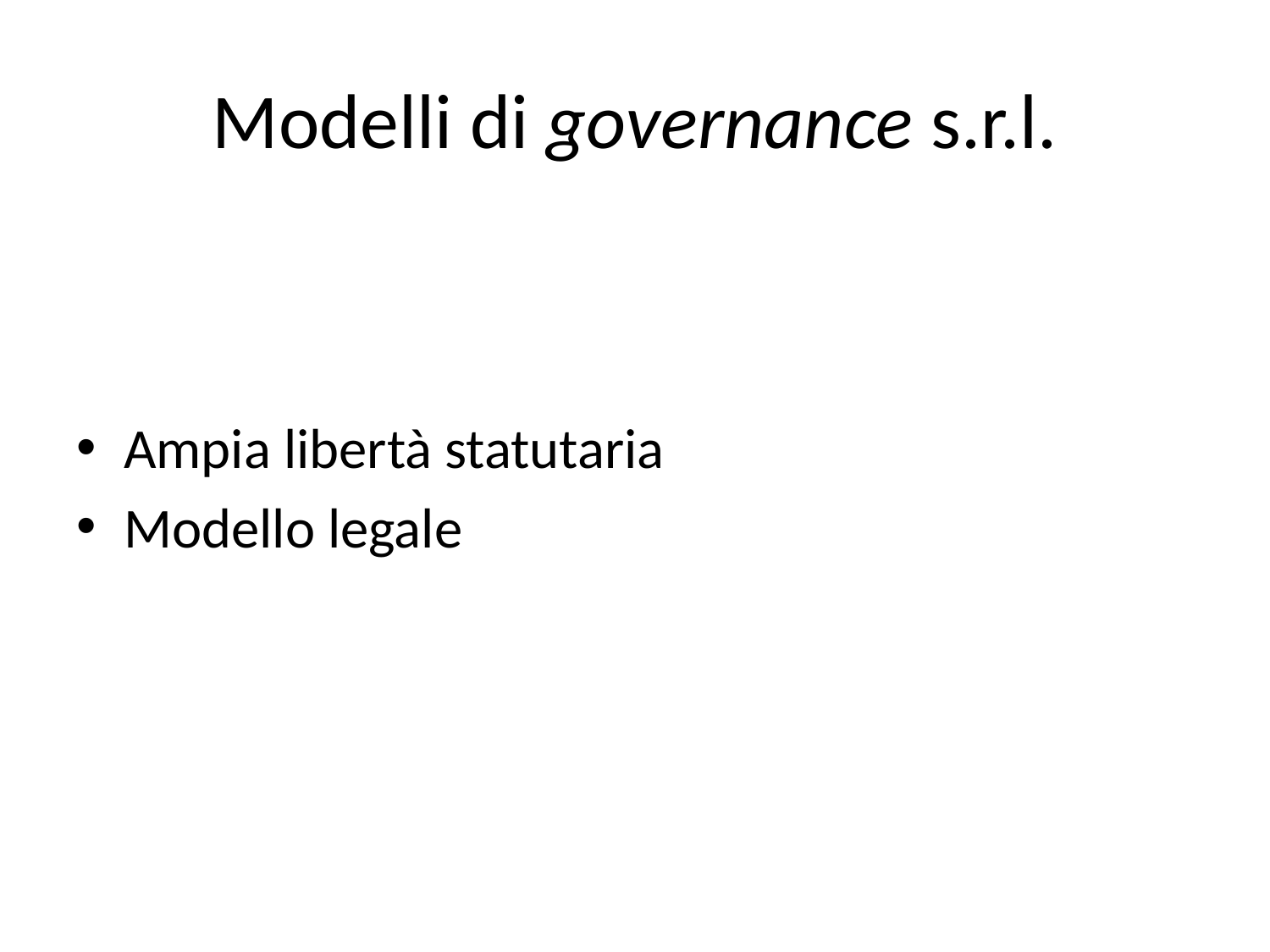

# Modelli di governance s.r.l.
Ampia libertà statutaria
Modello legale